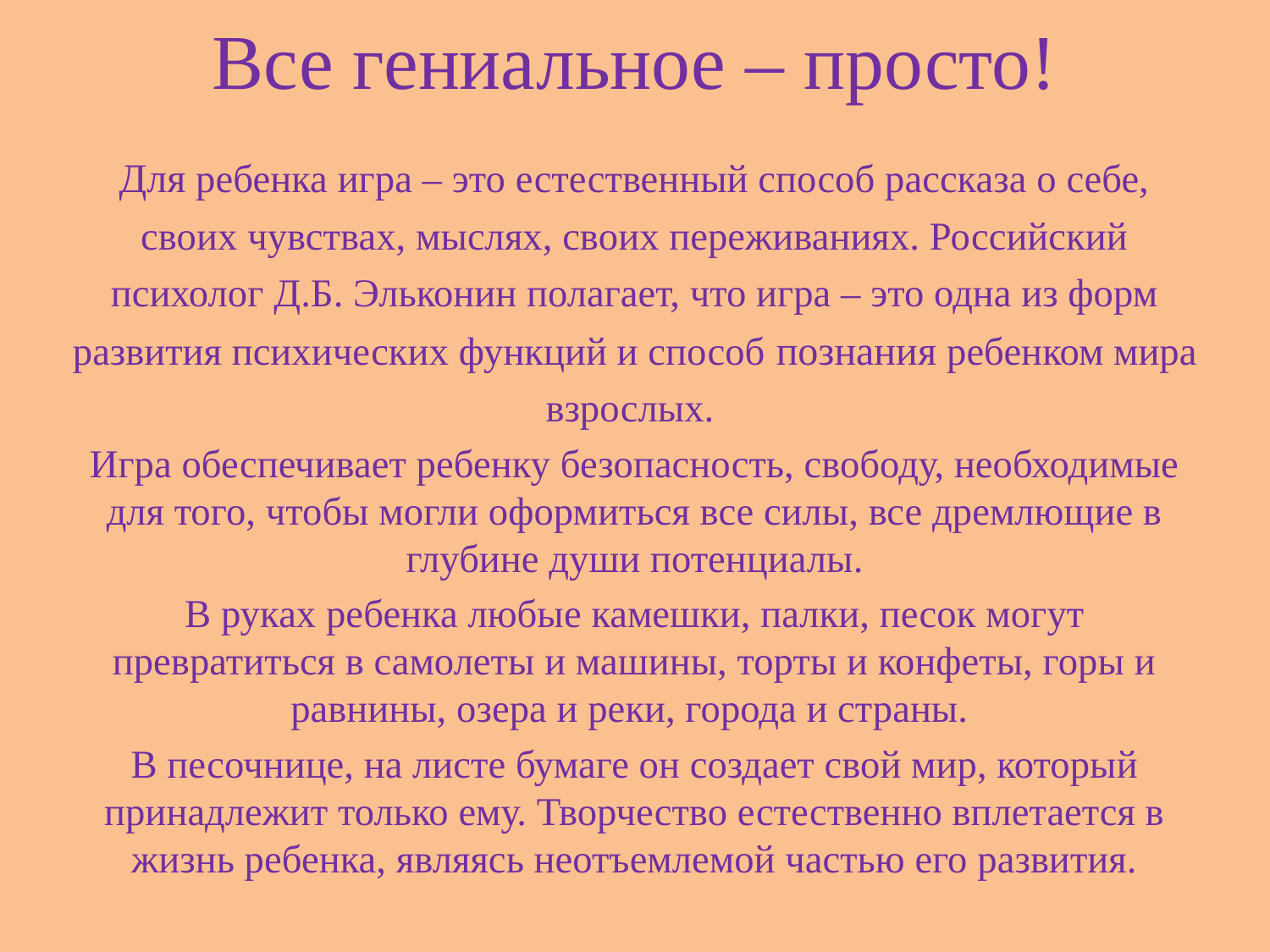

# Все гениальное – просто!
Для ребенка игра – это естественный способ рассказа о себе, своих чувствах, мыслях, своих переживаниях. Российский психолог Д.Б. Эльконин полагает, что игра – это одна из форм развития психических функций и способ познания ребенком мира взрослых.
Игра обеспечивает ребенку безопасность, свободу, необходимые для того, чтобы могли оформиться все силы, все дремлющие в глубине души потенциалы.
В руках ребенка любые камешки, палки, песок могут превратиться в самолеты и машины, торты и конфеты, горы и равнины, озера и реки, города и страны.
В песочнице, на листе бумаге он создает свой мир, который принадлежит только ему. Творчество естественно вплетается в жизнь ребенка, являясь неотъемлемой частью его развития.